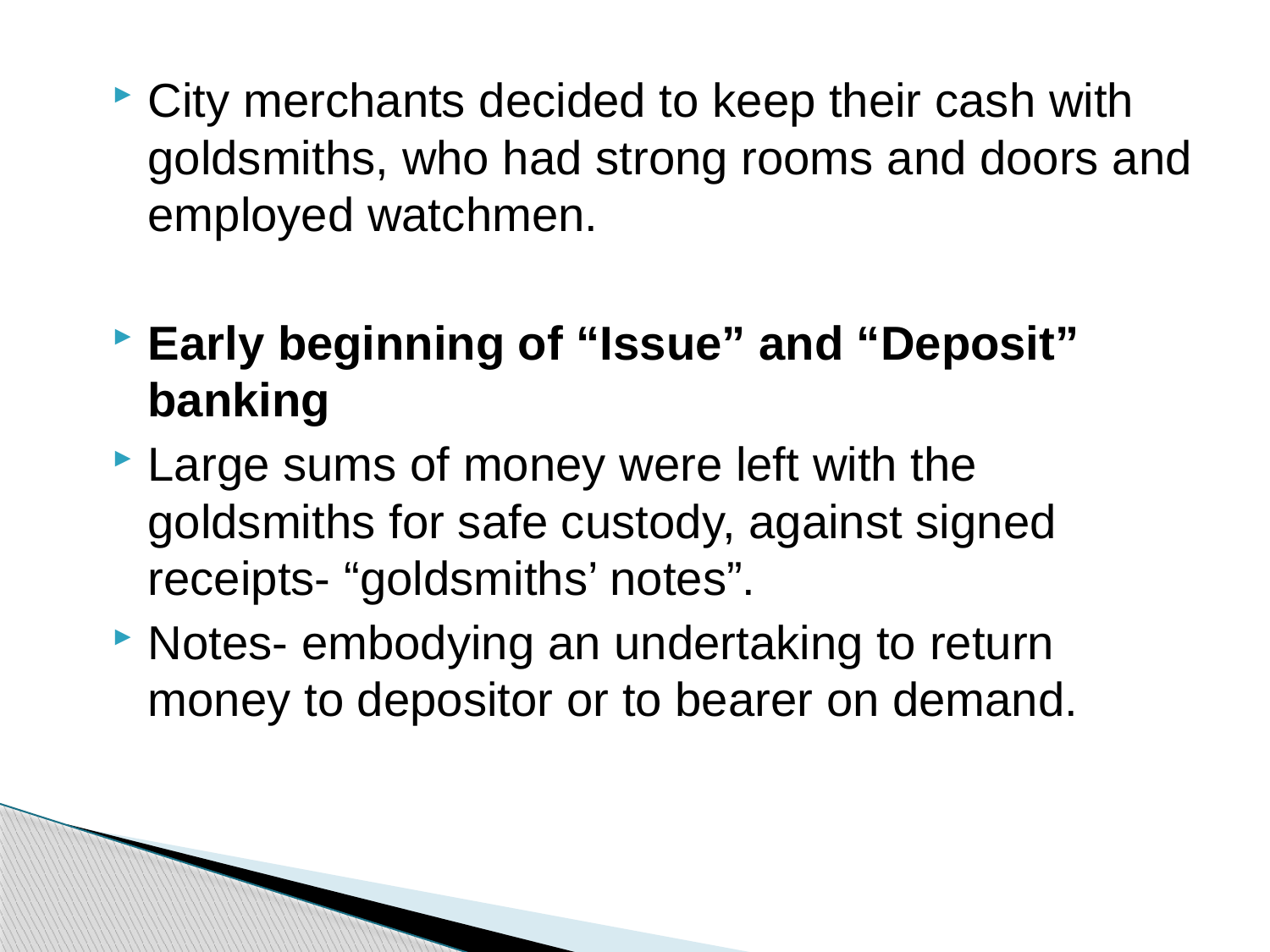

City merchants decided to keep their cash with goldsmiths, who had strong rooms and doors and employed watchmen.

Early beginning of “Issue” and “Deposit” banking
Large sums of money were left with the goldsmiths for safe custody, against signed receipts- “goldsmiths’ notes”.
Notes- embodying an undertaking to return money to depositor or to bearer on demand.